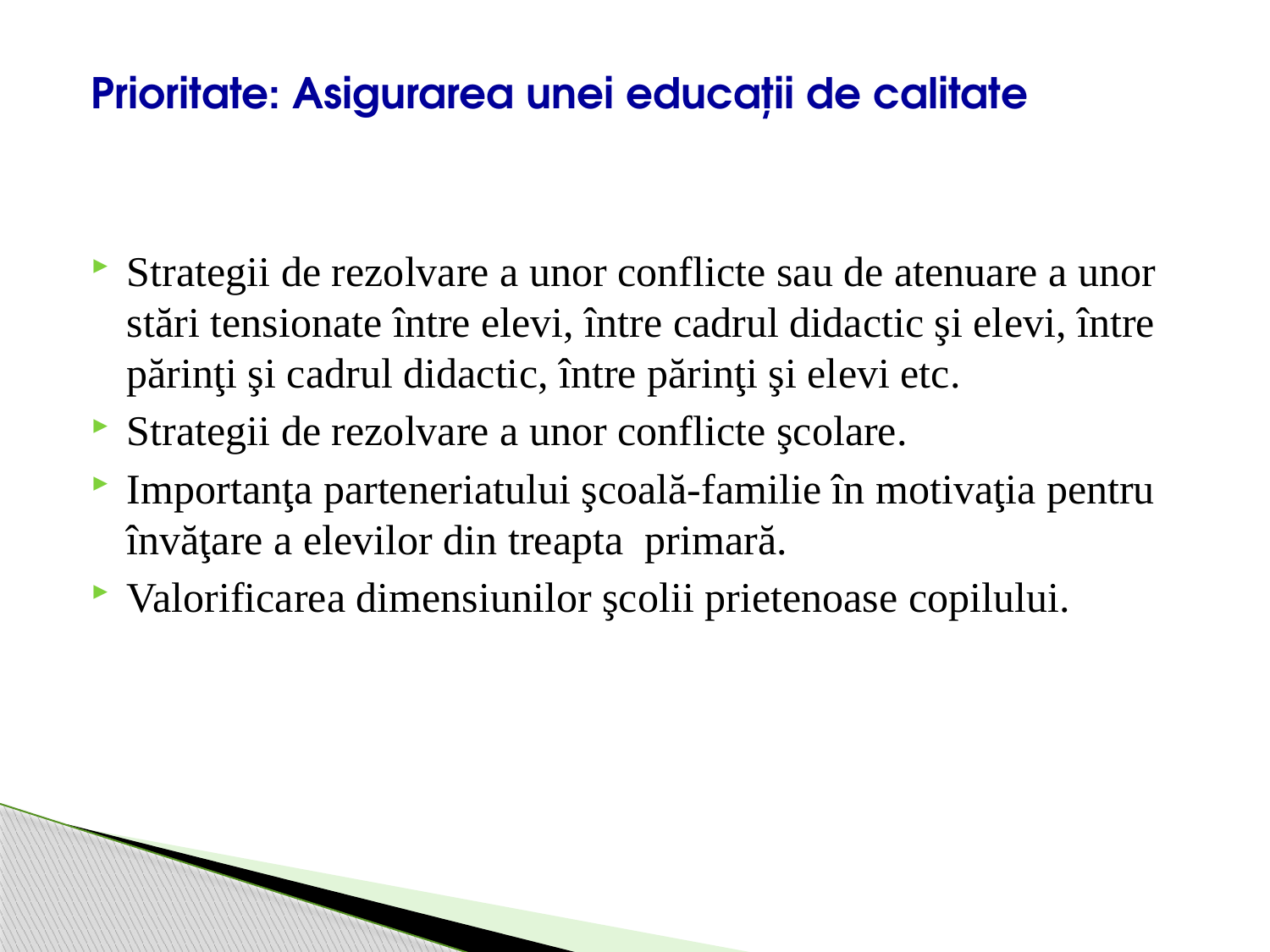

# Prioritate: Asigurarea unei educații de calitate
Strategii de rezolvare a unor conflicte sau de atenuare a unor stări tensionate între elevi, între cadrul didactic şi elevi, între părinţi şi cadrul didactic, între părinţi şi elevi etc.
Strategii de rezolvare a unor conflicte şcolare.
Importanţa parteneriatului şcoală-familie în motivaţia pentru învăţare a elevilor din treapta  primară.
Valorificarea dimensiunilor şcolii prietenoase copilului.